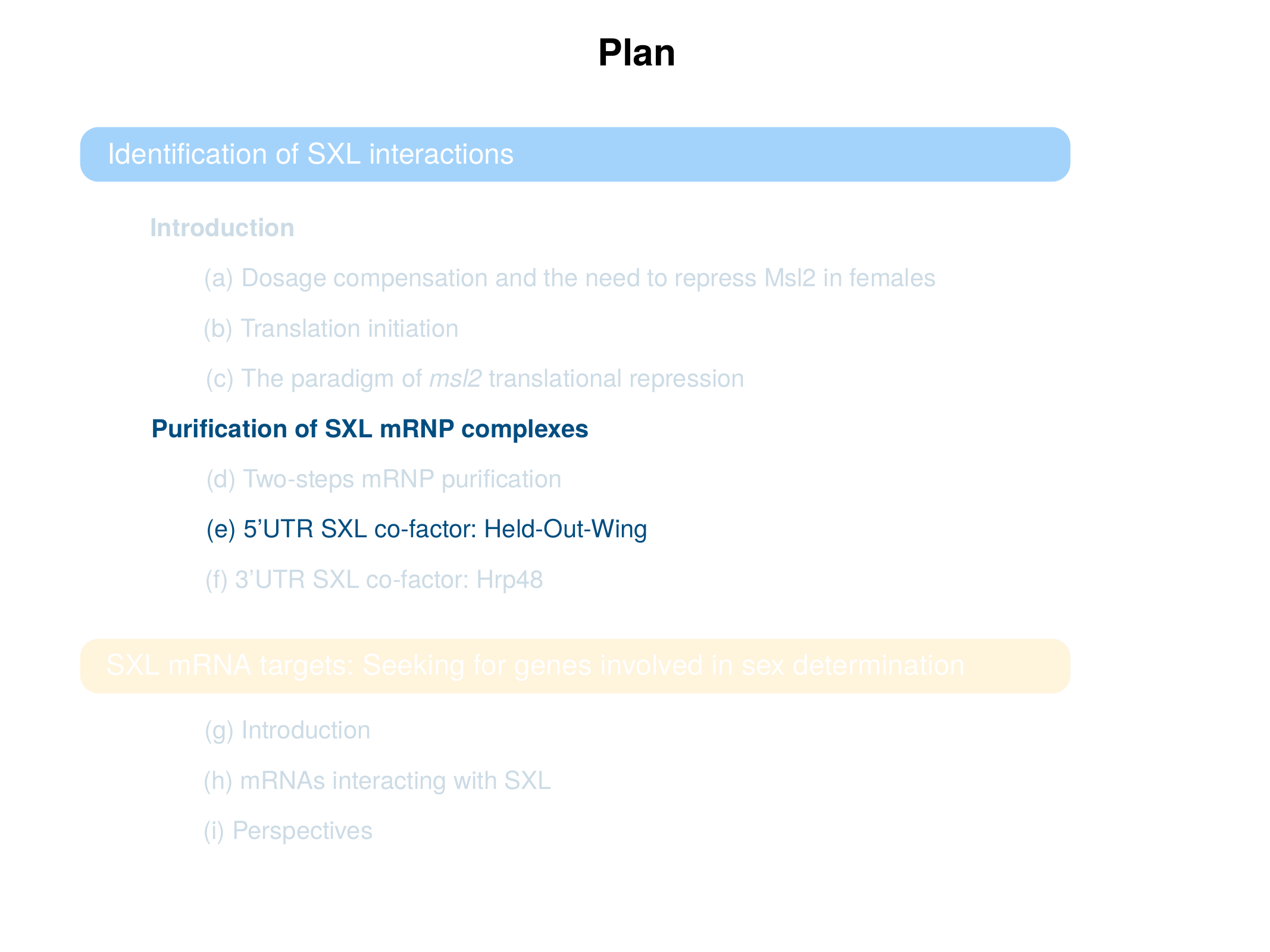

Plan

Identification of SXL interactions

Introduction
(a) Dosage compensation and the need to repress Msl2 in females
(b) Translation initiation
(c) The paradigm of msl2 translational repression
Purification of SXL mRNP complexes

(d) Two-steps mRNP purification
(e) 5’UTR SXL co-factor: Held-Out-Wing

(f) 3’UTR SXL co-factor: Hrp48

SXL mRNA targets: Seeking for genes involved in sex determination
(g) Introduction
(h) mRNAs interacting with SXL
(i) Perspectives